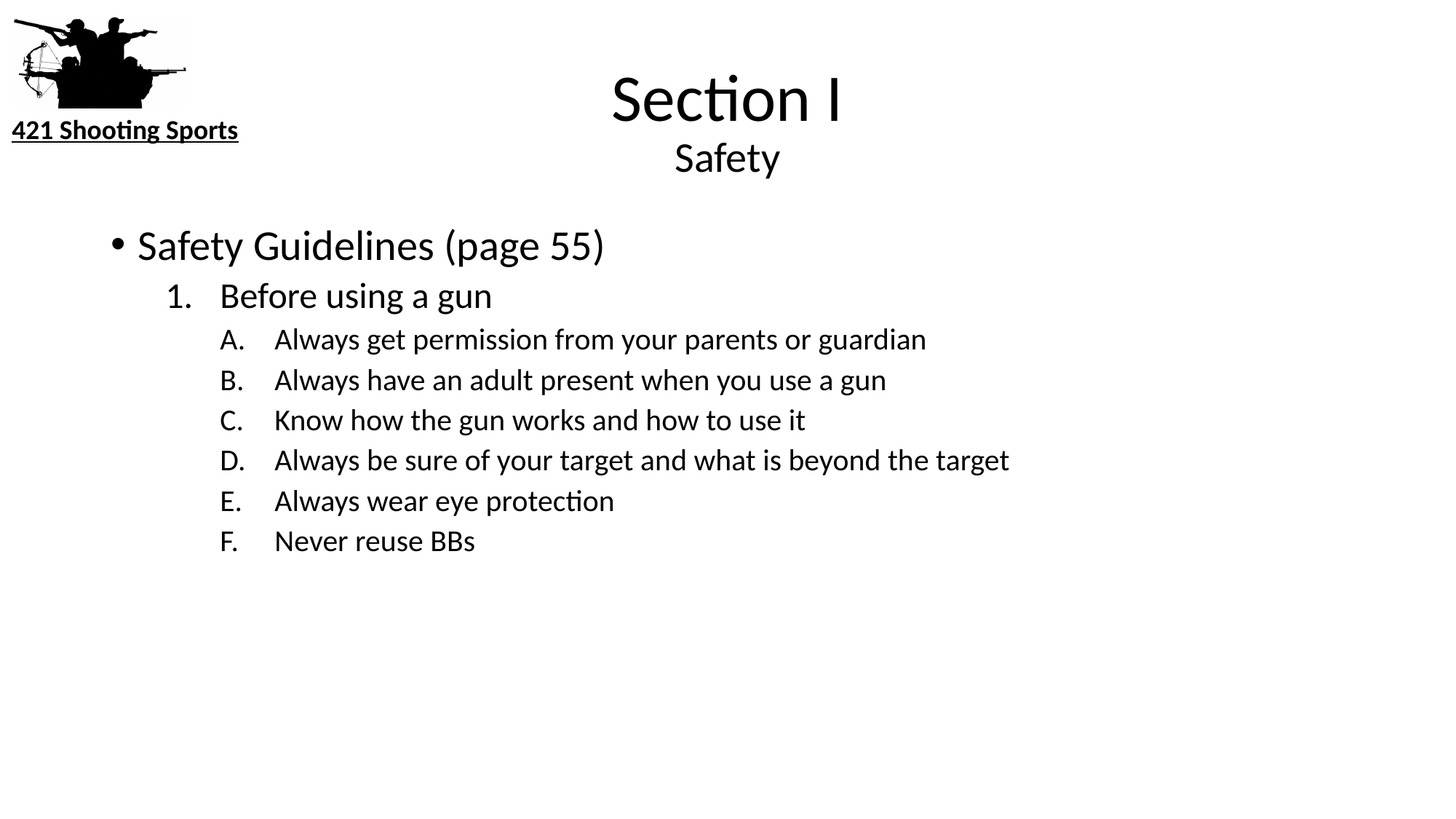

# Section I Safety
Safety Guidelines (page 55)
Before using a gun
Always get permission from your parents or guardian
Always have an adult present when you use a gun
Know how the gun works and how to use it
Always be sure of your target and what is beyond the target
Always wear eye protection
Never reuse BBs